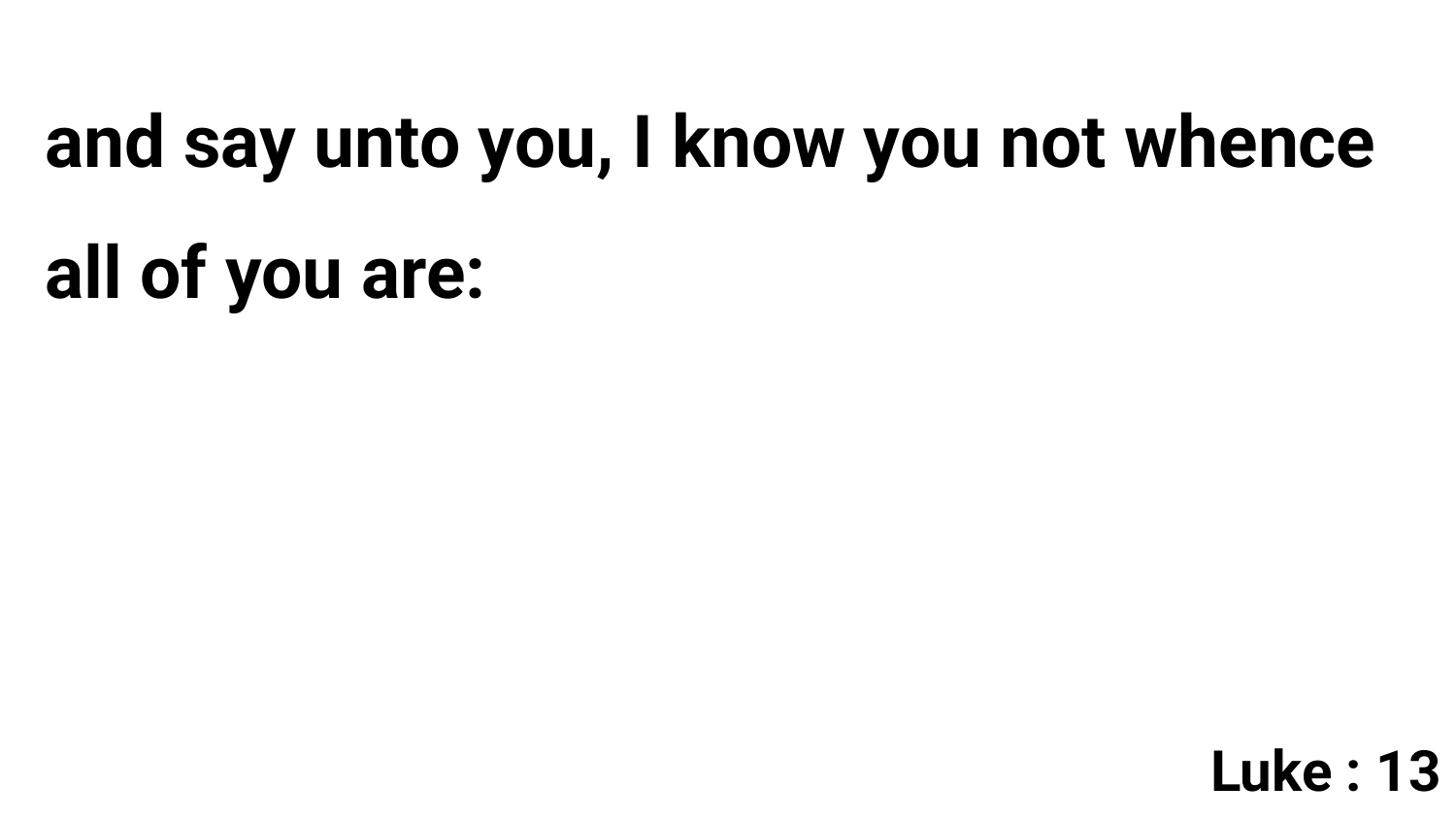

and say unto you, I know you not whence all of you are:
Luke : 13